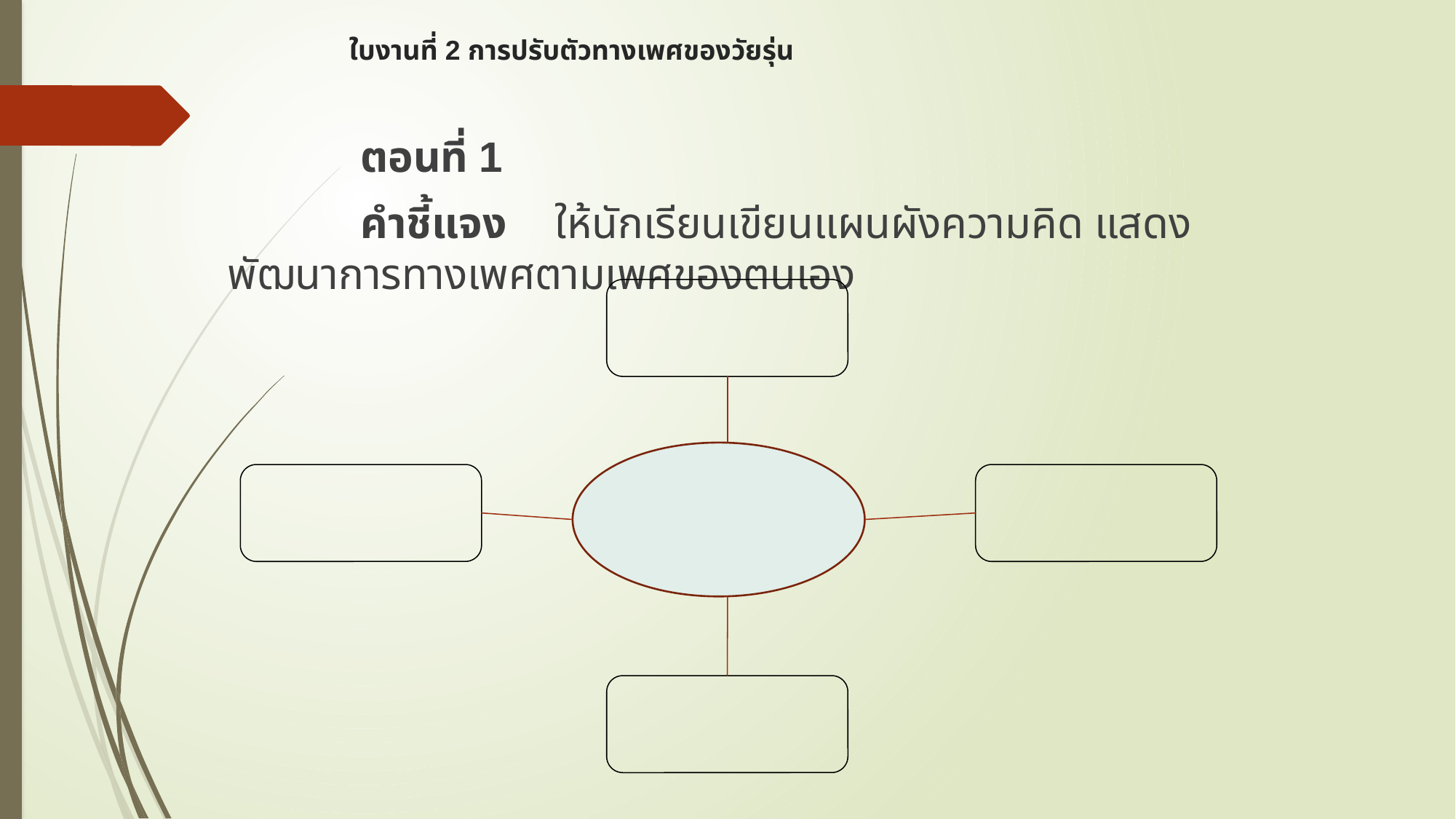

# ใบงานที่ 2 การปรับตัวทางเพศของวัยรุ่น
            ตอนที่ 1
            คำชี้แจง	ให้นักเรียนเขียนแผนผังความคิด แสดงพัฒนาการทางเพศตามเพศของตนเอง